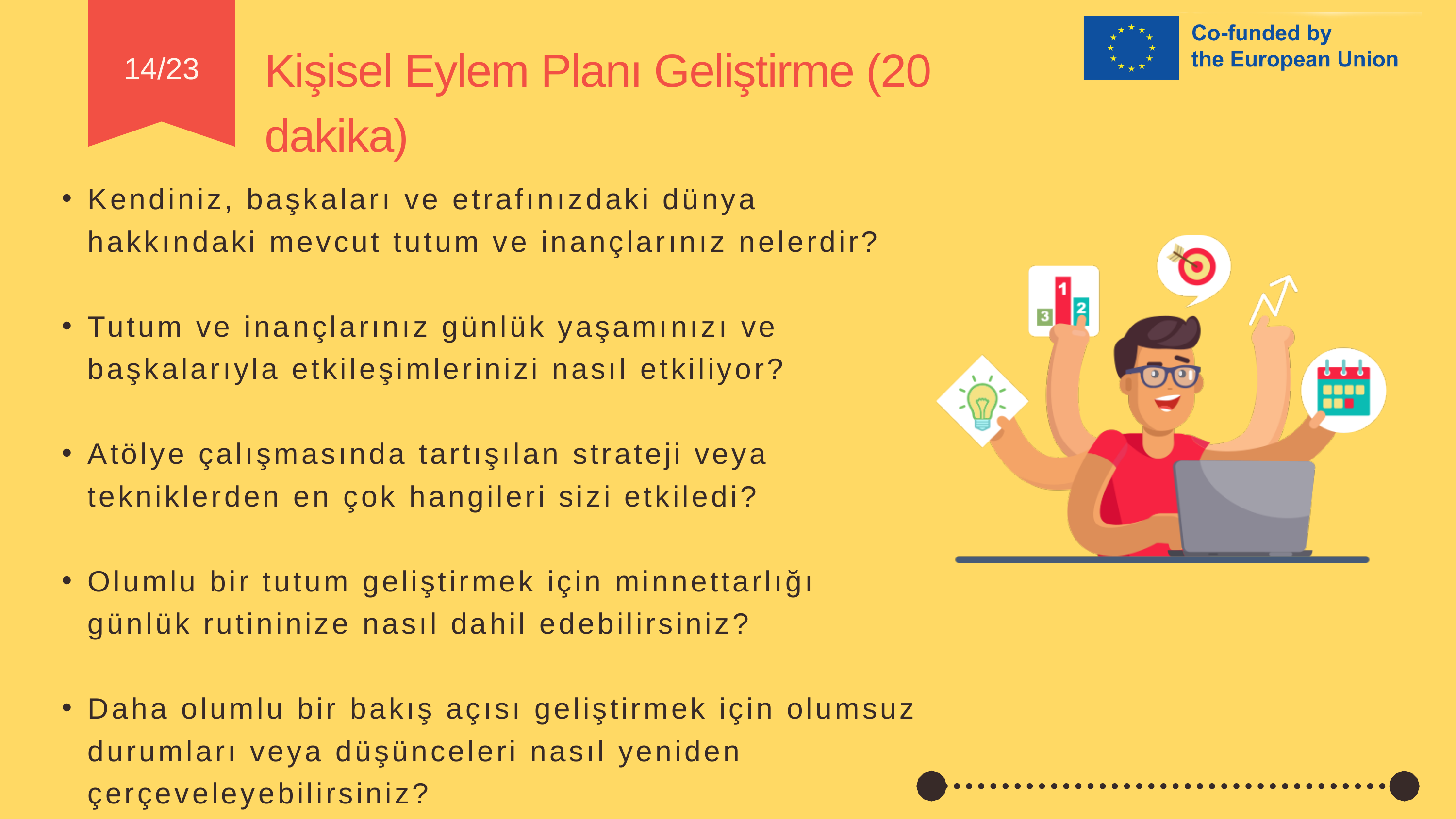

Kişisel Eylem Planı Geliştirme (20 dakika)
14/23
Kendiniz, başkaları ve etrafınızdaki dünya hakkındaki mevcut tutum ve inançlarınız nelerdir?

Tutum ve inançlarınız günlük yaşamınızı ve başkalarıyla etkileşimlerinizi nasıl etkiliyor?

Atölye çalışmasında tartışılan strateji veya tekniklerden en çok hangileri sizi etkiledi?

Olumlu bir tutum geliştirmek için minnettarlığı günlük rutininize nasıl dahil edebilirsiniz?

Daha olumlu bir bakış açısı geliştirmek için olumsuz durumları veya düşünceleri nasıl yeniden çerçeveleyebilirsiniz?